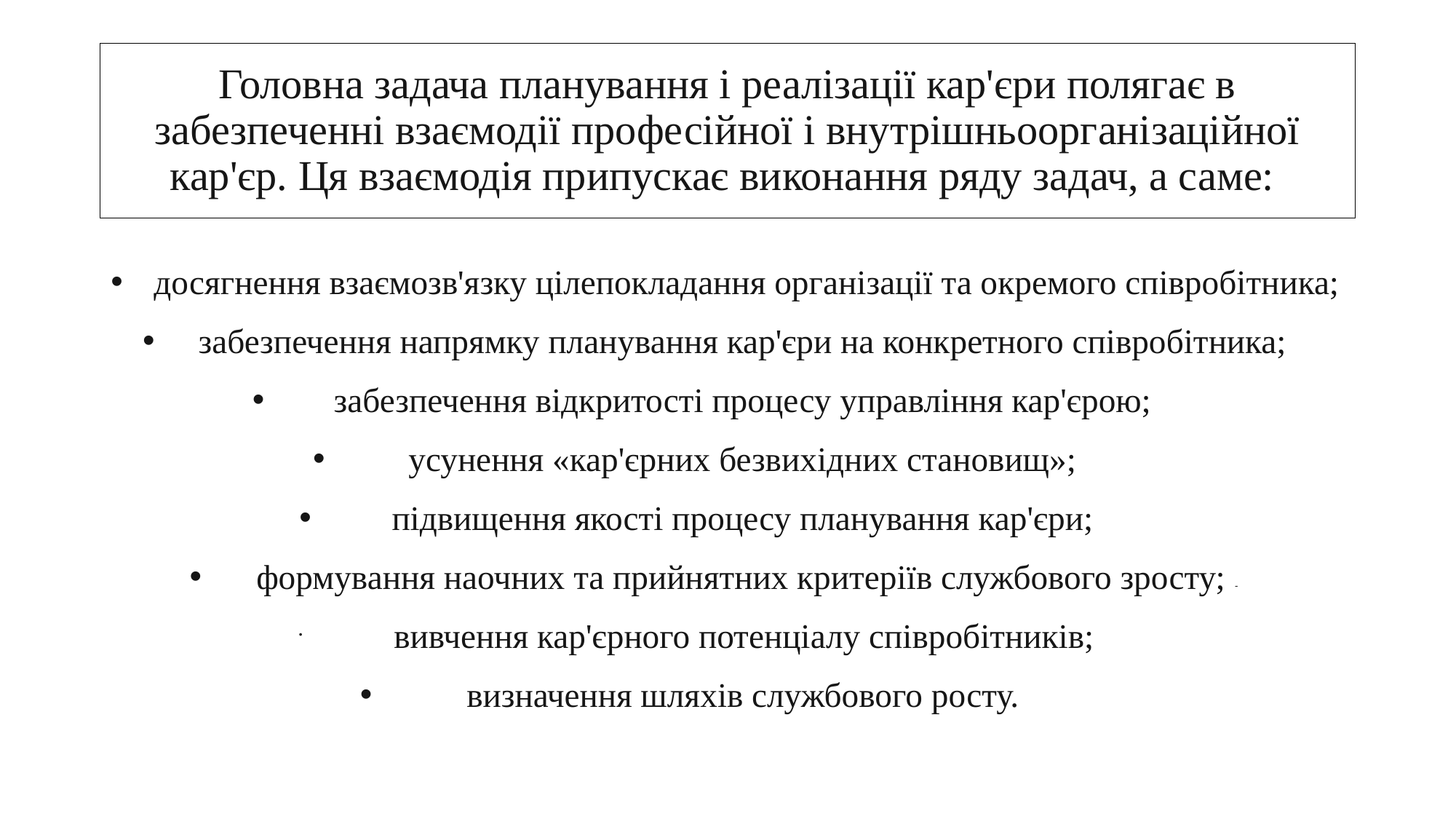

# Головна задача планування і реалізації кар'єри полягає в забезпеченні взаємодії професійної і внутрішньоорганізаційної кар'єр. Ця взаємодія припускає виконання ряду задач, а саме:
досягнення взаємозв'язку цілепокладання організації та окремого співробітника;
забезпечення напрямку планування кар'єри на конкретного співробітника;
забезпечення відкритості процесу управління кар'єрою;
усунення «кар'єрних безвихідних становищ»;
підвищення якості процесу планування кар'єри;
формування наочних та прийнятних критеріїв службового зросту; -
 вивчення кар'єрного потенціалу співробітників;
визначення шляхів службового росту.